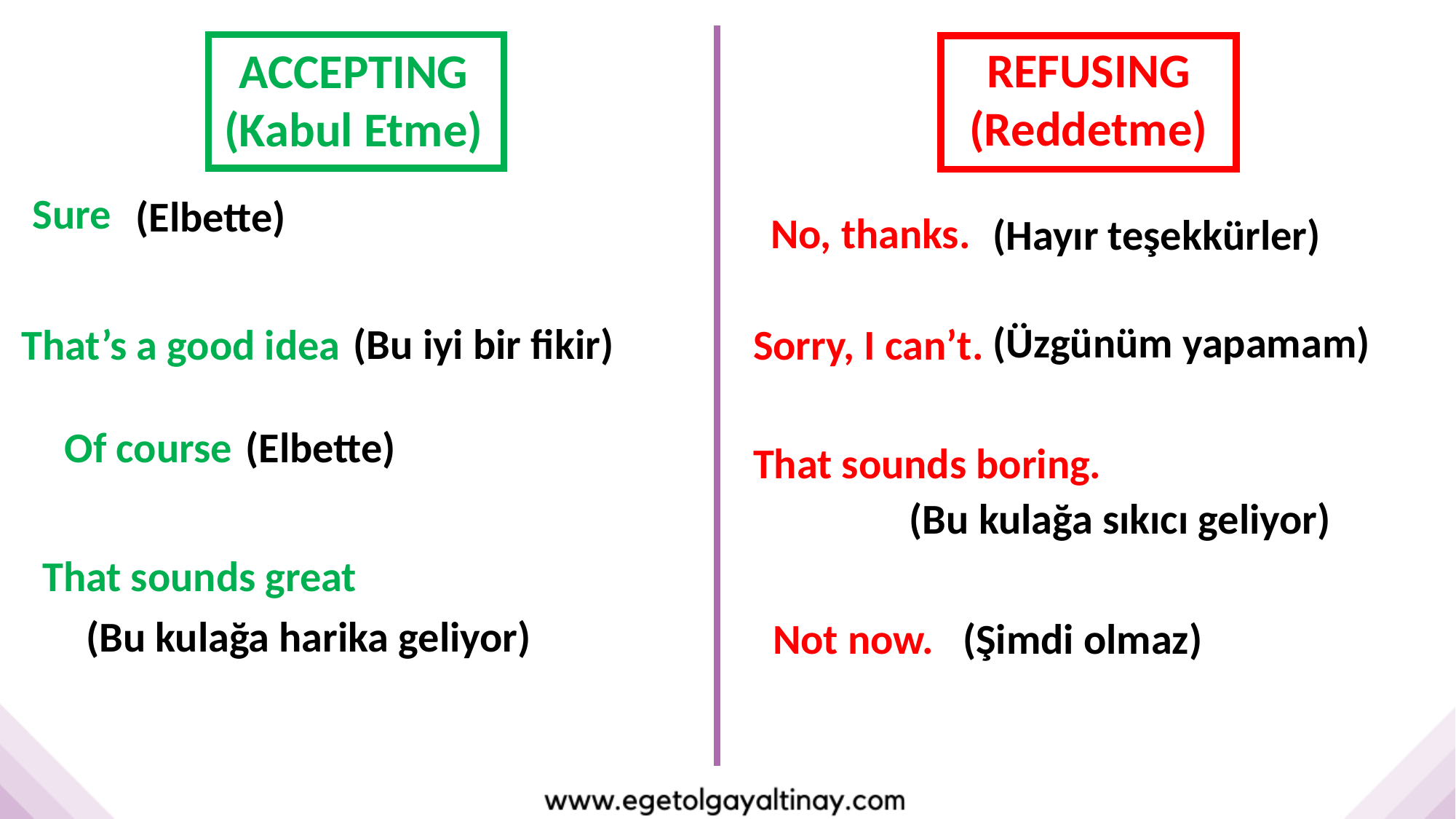

REFUSING
(Reddetme)
ACCEPTING
(Kabul Etme)

Sure
(Elbette)
No, thanks.
(Hayır teşekkürler)
(Üzgünüm yapamam)
(Bu iyi bir fikir)
That’s a good idea
Sorry, I can’t.
(Elbette)
Of course
That sounds boring.
(Bu kulağa sıkıcı geliyor)
That sounds great
(Bu kulağa harika geliyor)
Not now.
(Şimdi olmaz)